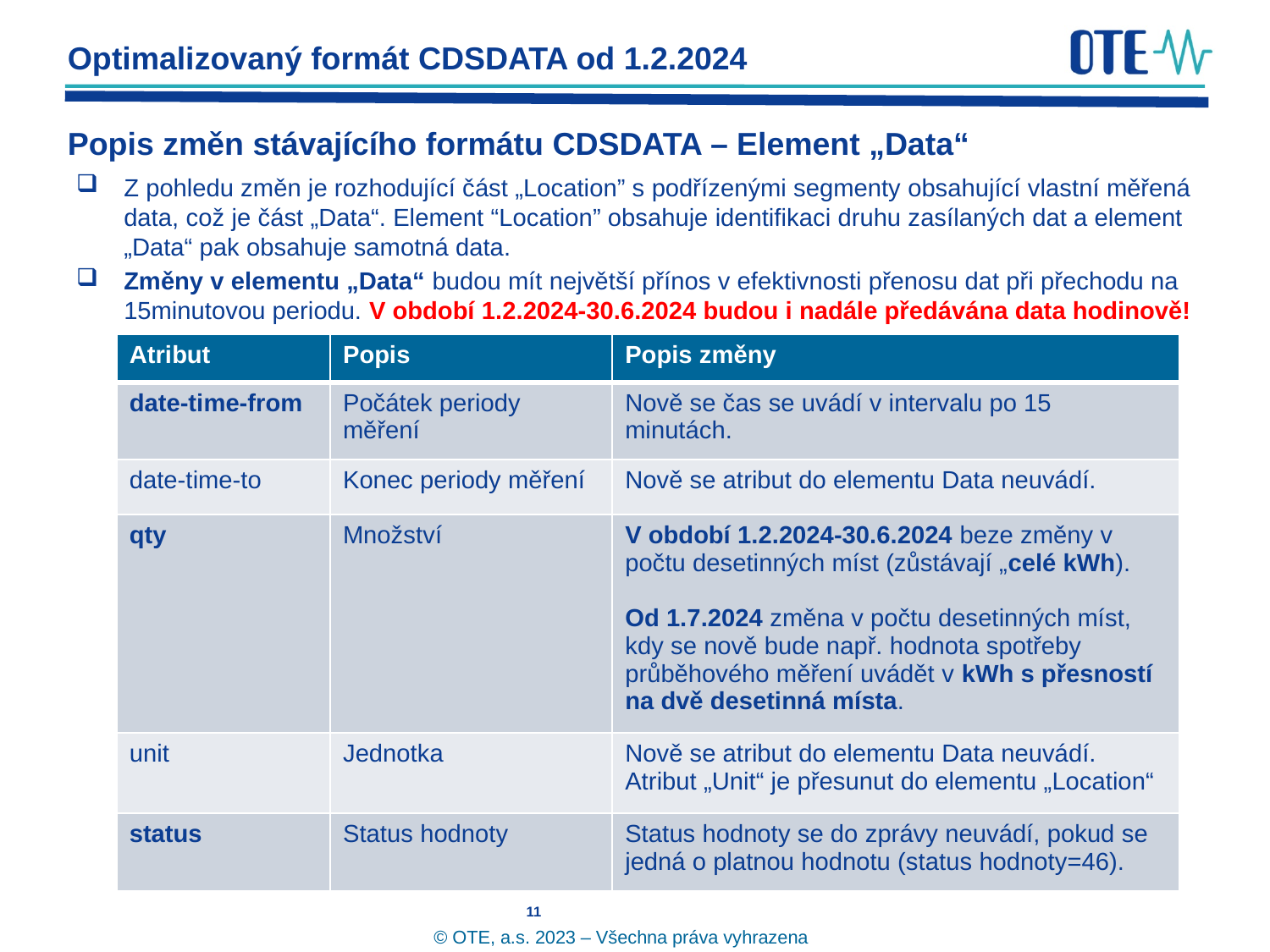

Optimalizovaný formát CDSDATA od 1.2.2024
# Popis změn stávajícího formátu CDSDATA – Element „Data“
Z pohledu změn je rozhodující část „Location” s podřízenými segmenty obsahující vlastní měřená data, což je část „Data“. Element “Location” obsahuje identifikaci druhu zasílaných dat a element „Data“ pak obsahuje samotná data.
Změny v elementu „Data“ budou mít největší přínos v efektivnosti přenosu dat při přechodu na 15minutovou periodu. V období 1.2.2024-30.6.2024 budou i nadále předávána data hodinově!

| Atribut | Popis | Popis změny |
| --- | --- | --- |
| date-time-from | Počátek periody měření | Nově se čas se uvádí v intervalu po 15 minutách. |
| date-time-to | Konec periody měření | Nově se atribut do elementu Data neuvádí. |
| qty | Množství | V období 1.2.2024-30.6.2024 beze změny v počtu desetinných míst (zůstávají „celé kWh). Od 1.7.2024 změna v počtu desetinných míst, kdy se nově bude např. hodnota spotřeby průběhového měření uvádět v kWh s přesností na dvě desetinná místa. |
| unit | Jednotka | Nově se atribut do elementu Data neuvádí. Atribut „Unit“ je přesunut do elementu „Location“ |
| status | Status hodnoty | Status hodnoty se do zprávy neuvádí, pokud se jedná o platnou hodnotu (status hodnoty=46). |
© OTE, a.s. 2023 – Všechna práva vyhrazena